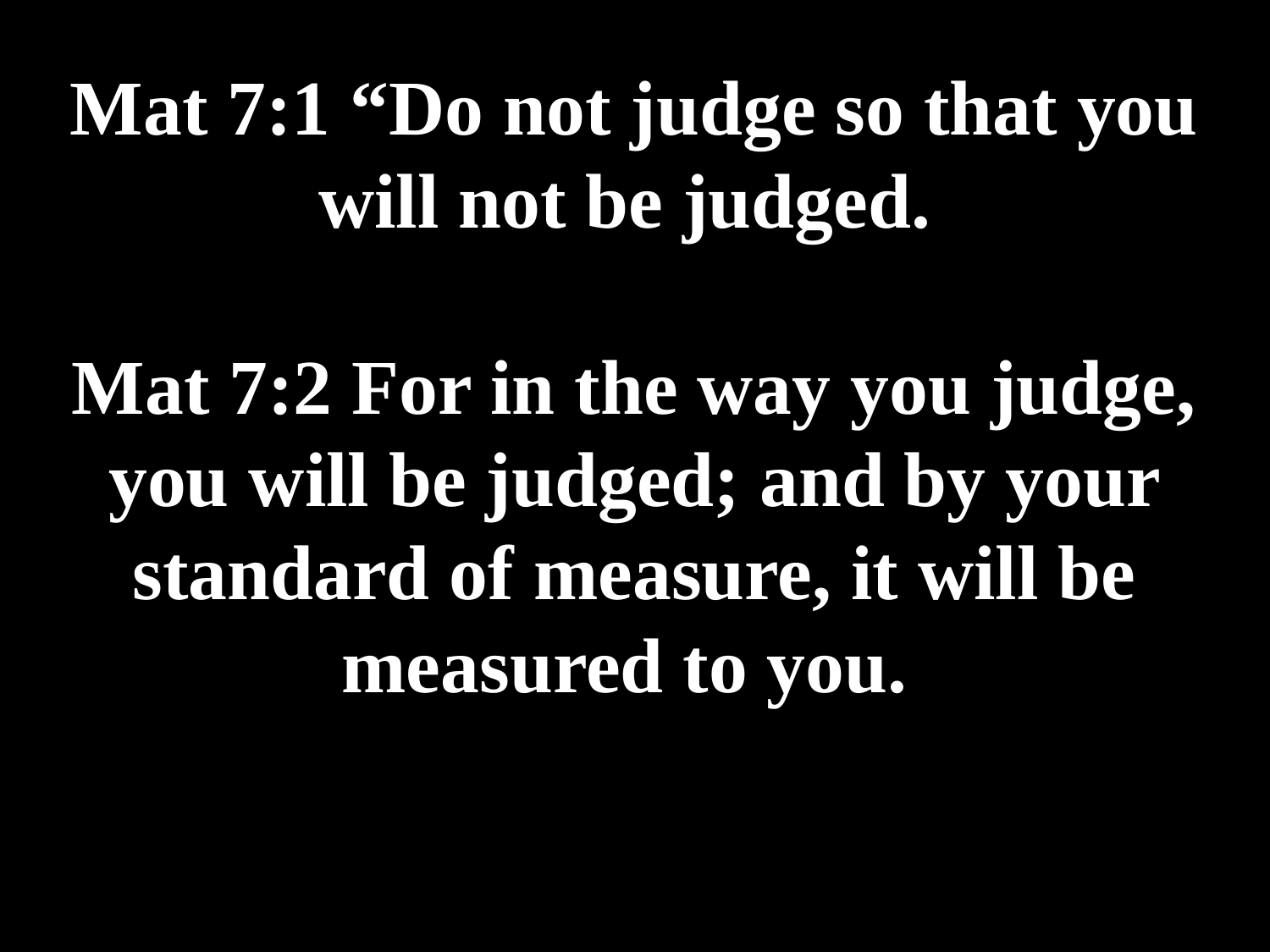

# Mat 7:1 “Do not judge so that you will not be judged. Mat 7:2 For in the way you judge, you will be judged; and by your standard of measure, it will be measured to you.